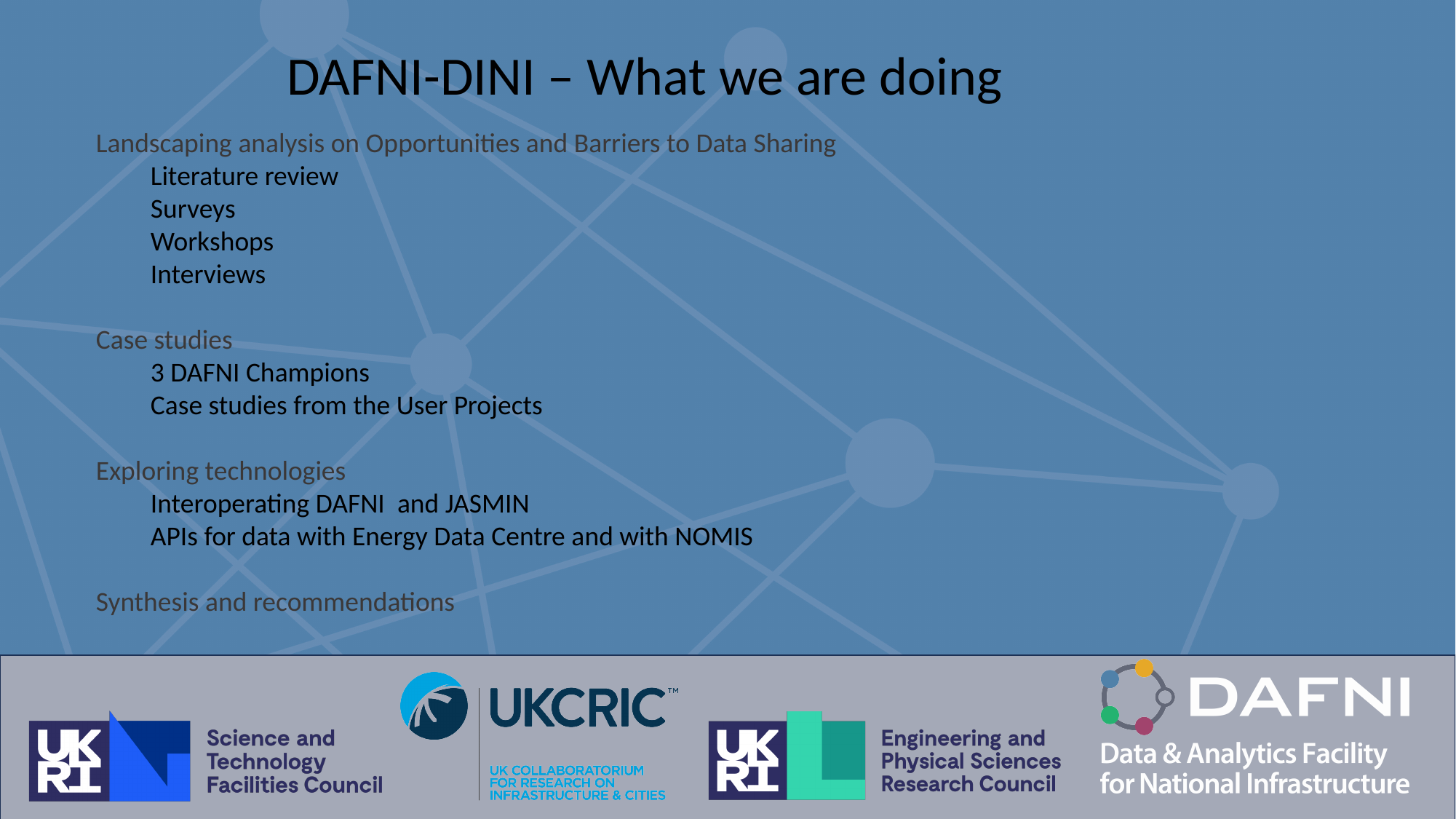

# DAFNI-DINI – What we are doing

Landscaping analysis on Opportunities and Barriers to Data Sharing
Literature review
Surveys
Workshops
Interviews

Case studies
3 DAFNI Champions
Case studies from the User Projects

Exploring technologies
Interoperating DAFNI  and JASMIN
APIs for data with Energy Data Centre and with NOMIS

Synthesis and recommendations